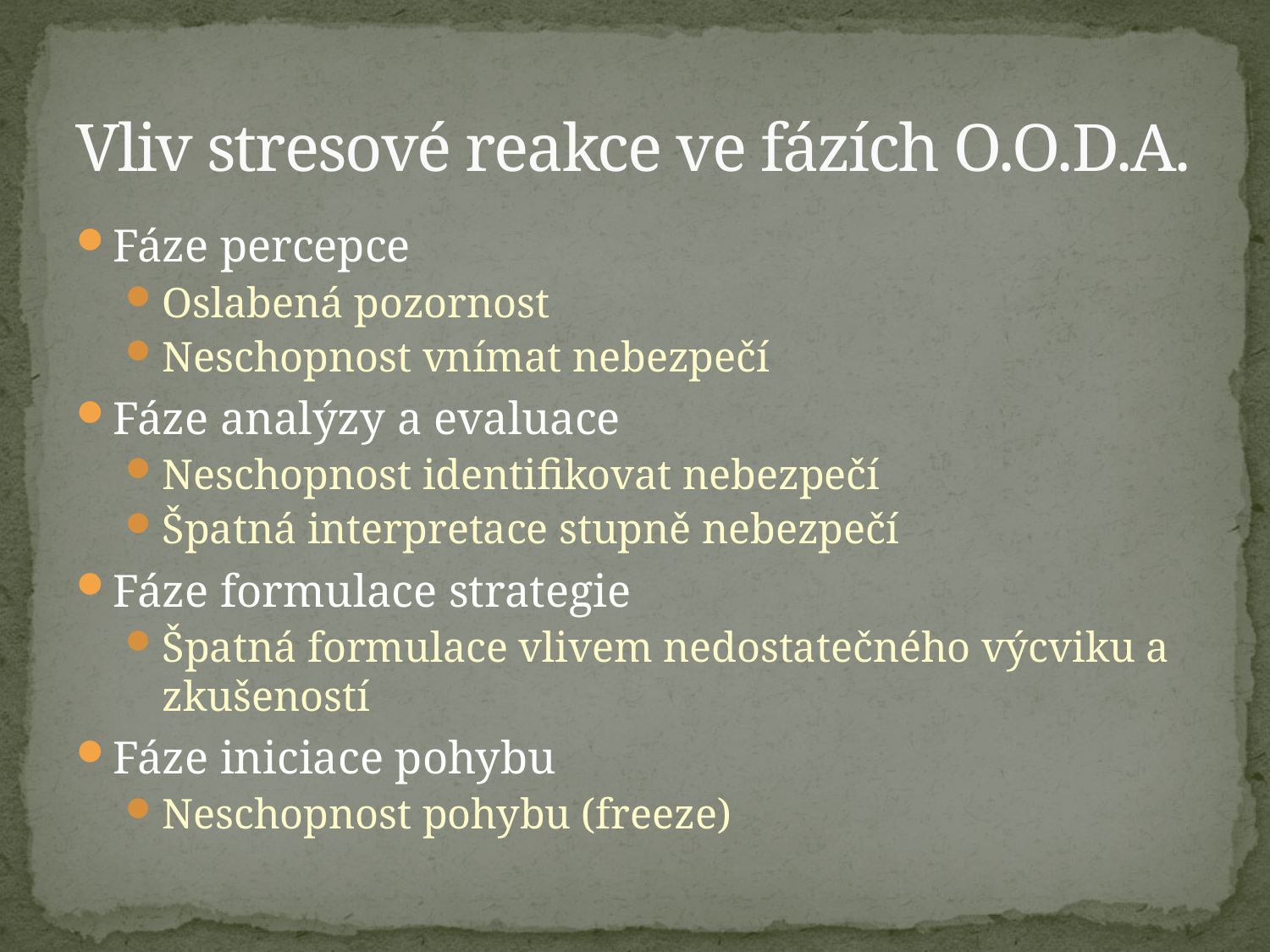

# Vliv stresové reakce ve fázích O.O.D.A.
Fáze percepce
Oslabená pozornost
Neschopnost vnímat nebezpečí
Fáze analýzy a evaluace
Neschopnost identifikovat nebezpečí
Špatná interpretace stupně nebezpečí
Fáze formulace strategie
Špatná formulace vlivem nedostatečného výcviku a zkušeností
Fáze iniciace pohybu
Neschopnost pohybu (freeze)